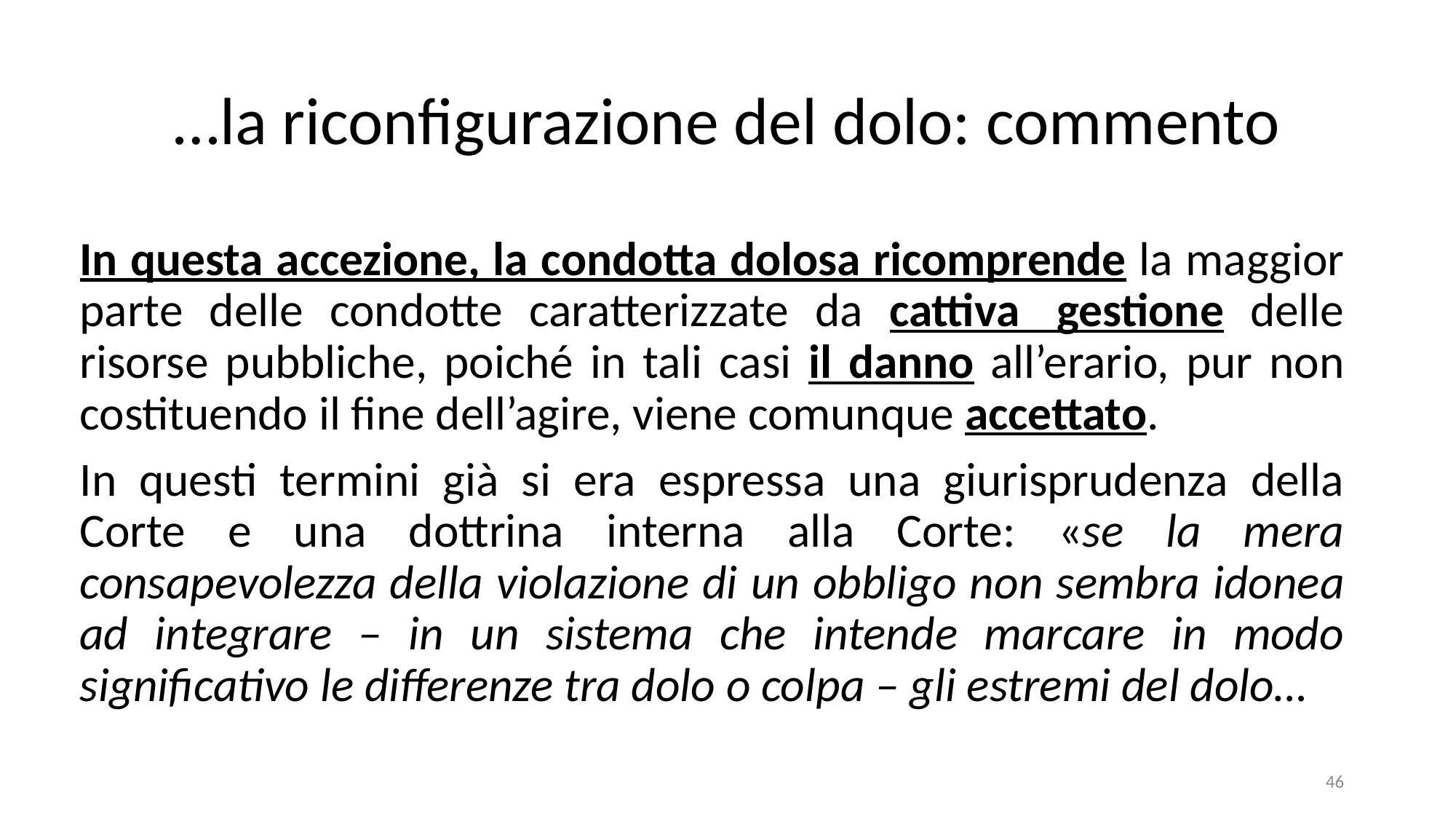

# …la riconfigurazione del dolo: commento
In questa accezione, la condotta dolosa ricomprende la maggior parte delle condotte caratterizzate da cattiva  gestione delle risorse pubbliche, poiché in tali casi il danno all’erario, pur non costituendo il fine dell’agire, viene comunque accettato.
In questi termini già si era espressa una giurisprudenza della Corte e una dottrina interna alla Corte: «se la mera consapevolezza della violazione di un obbligo non sembra idonea ad integrare – in un sistema che intende marcare in modo significativo le differenze tra dolo o colpa – gli estremi del dolo…

46